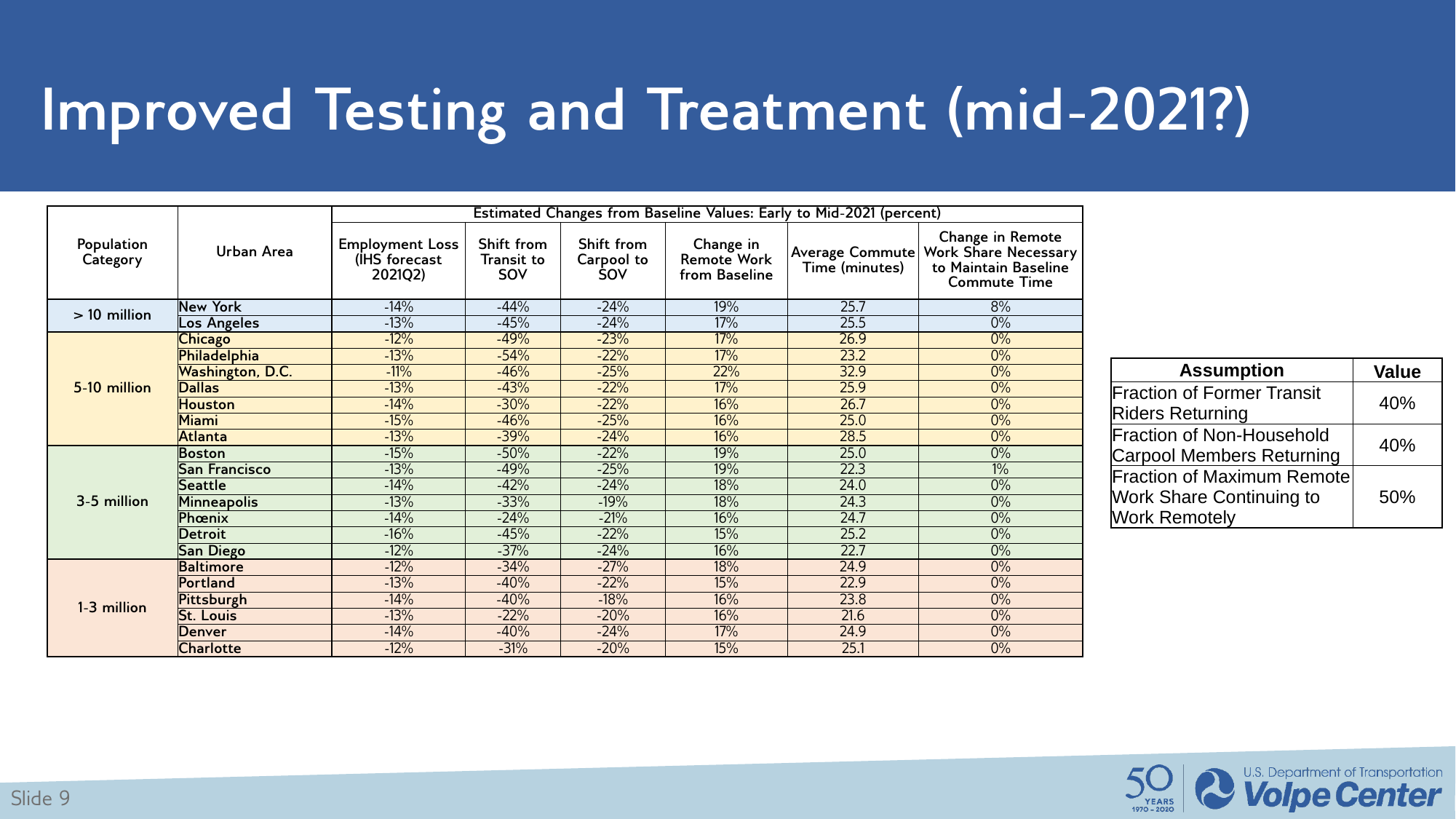

# Improved Testing and Treatment (mid-2021?)
| Population Category | Urban Area | Estimated Changes from Baseline Values: Early to Mid-2021 (percent) |  |  |  |  |  |
| --- | --- | --- | --- | --- | --- | --- | --- |
|  |  | Employment Loss (IHS forecast 2021Q2) | Shift from Transit to SOV | Shift from Carpool to SOV | Change in Remote Work from Baseline | Average Commute Time (minutes) | Change in Remote Work Share Necessary to Maintain Baseline Commute Time |
| > 10 million | New York | -14% | -44% | -24% | 19% | 25.7 | 8% |
|  | Los Angeles | -13% | -45% | -24% | 17% | 25.5 | 0% |
| 5-10 million | Chicago | -12% | -49% | -23% | 17% | 26.9 | 0% |
|  | Philadelphia | -13% | -54% | -22% | 17% | 23.2 | 0% |
|  | Washington, D.C. | -11% | -46% | -25% | 22% | 32.9 | 0% |
|  | Dallas | -13% | -43% | -22% | 17% | 25.9 | 0% |
|  | Houston | -14% | -30% | -22% | 16% | 26.7 | 0% |
|  | Miami | -15% | -46% | -25% | 16% | 25.0 | 0% |
|  | Atlanta | -13% | -39% | -24% | 16% | 28.5 | 0% |
| 3-5 million | Boston | -15% | -50% | -22% | 19% | 25.0 | 0% |
|  | San Francisco | -13% | -49% | -25% | 19% | 22.3 | 1% |
|  | Seattle | -14% | -42% | -24% | 18% | 24.0 | 0% |
|  | Minneapolis | -13% | -33% | -19% | 18% | 24.3 | 0% |
|  | Phoenix | -14% | -24% | -21% | 16% | 24.7 | 0% |
|  | Detroit | -16% | -45% | -22% | 15% | 25.2 | 0% |
|  | San Diego | -12% | -37% | -24% | 16% | 22.7 | 0% |
| 1-3 million | Baltimore | -12% | -34% | -27% | 18% | 24.9 | 0% |
|  | Portland | -13% | -40% | -22% | 15% | 22.9 | 0% |
|  | Pittsburgh | -14% | -40% | -18% | 16% | 23.8 | 0% |
|  | St. Louis | -13% | -22% | -20% | 16% | 21.6 | 0% |
|  | Denver | -14% | -40% | -24% | 17% | 24.9 | 0% |
|  | Charlotte | -12% | -31% | -20% | 15% | 25.1 | 0% |
| Assumption | Value |
| --- | --- |
| Fraction of Former Transit Riders Returning | 40% |
| Fraction of Non-Household Carpool Members Returning | 40% |
| Fraction of Maximum Remote Work Share Continuing to Work Remotely | 50% |
Slide 9